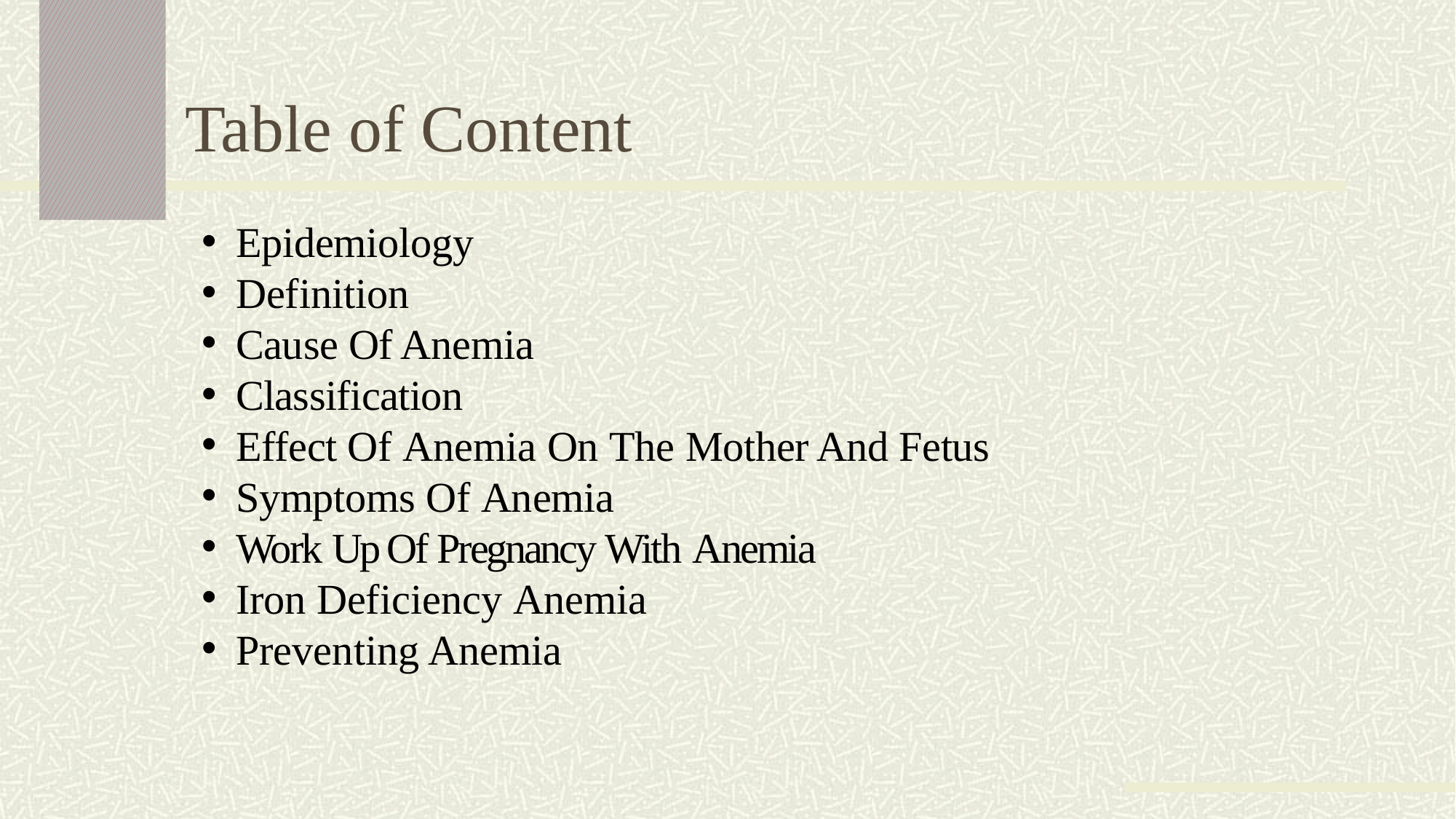

# Table of Content
Epidemiology
Definition
Cause Of Anemia
Classification
Effect Of Anemia On The Mother And Fetus
Symptoms Of Anemia
Work Up Of Pregnancy With Anemia
Iron Deficiency Anemia
Preventing Anemia